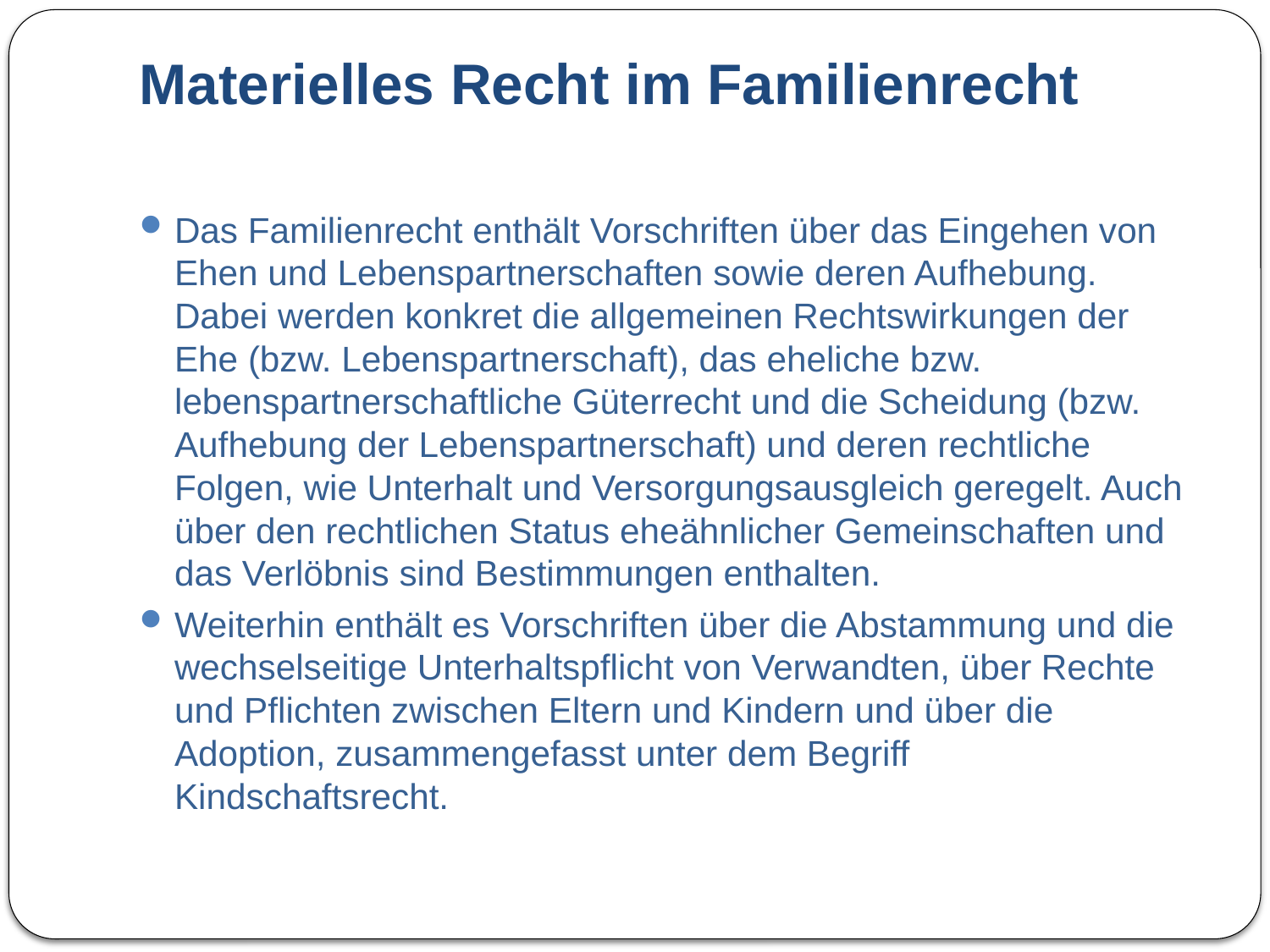

# Materielles Recht im Familienrecht
Das Familienrecht enthält Vorschriften über das Eingehen von Ehen und Lebenspartnerschaften sowie deren Aufhebung. Dabei werden konkret die allgemeinen Rechtswirkungen der Ehe (bzw. Lebenspartnerschaft), das eheliche bzw. lebenspartnerschaftliche Güterrecht und die Scheidung (bzw. Aufhebung der Lebenspartnerschaft) und deren rechtliche Folgen, wie Unterhalt und Versorgungsausgleich geregelt. Auch über den rechtlichen Status eheähnlicher Gemeinschaften und das Verlöbnis sind Bestimmungen enthalten.
Weiterhin enthält es Vorschriften über die Abstammung und die wechselseitige Unterhaltspflicht von Verwandten, über Rechte und Pflichten zwischen Eltern und Kindern und über die Adoption, zusammengefasst unter dem Begriff Kindschaftsrecht.